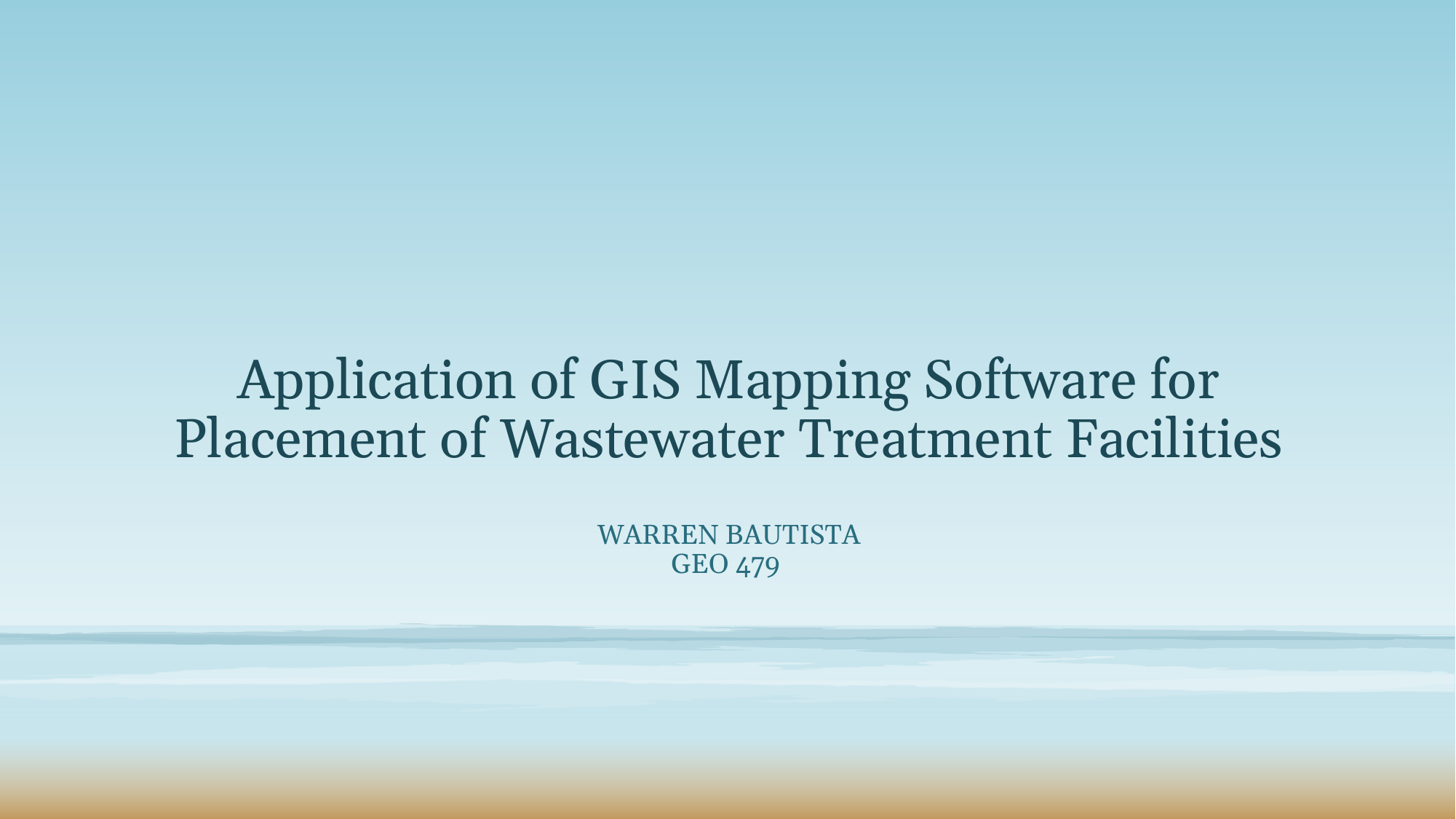

# Application of GIS Mapping Software for Placement of Wastewater Treatment Facilities

Warren Bautista
GEO 479